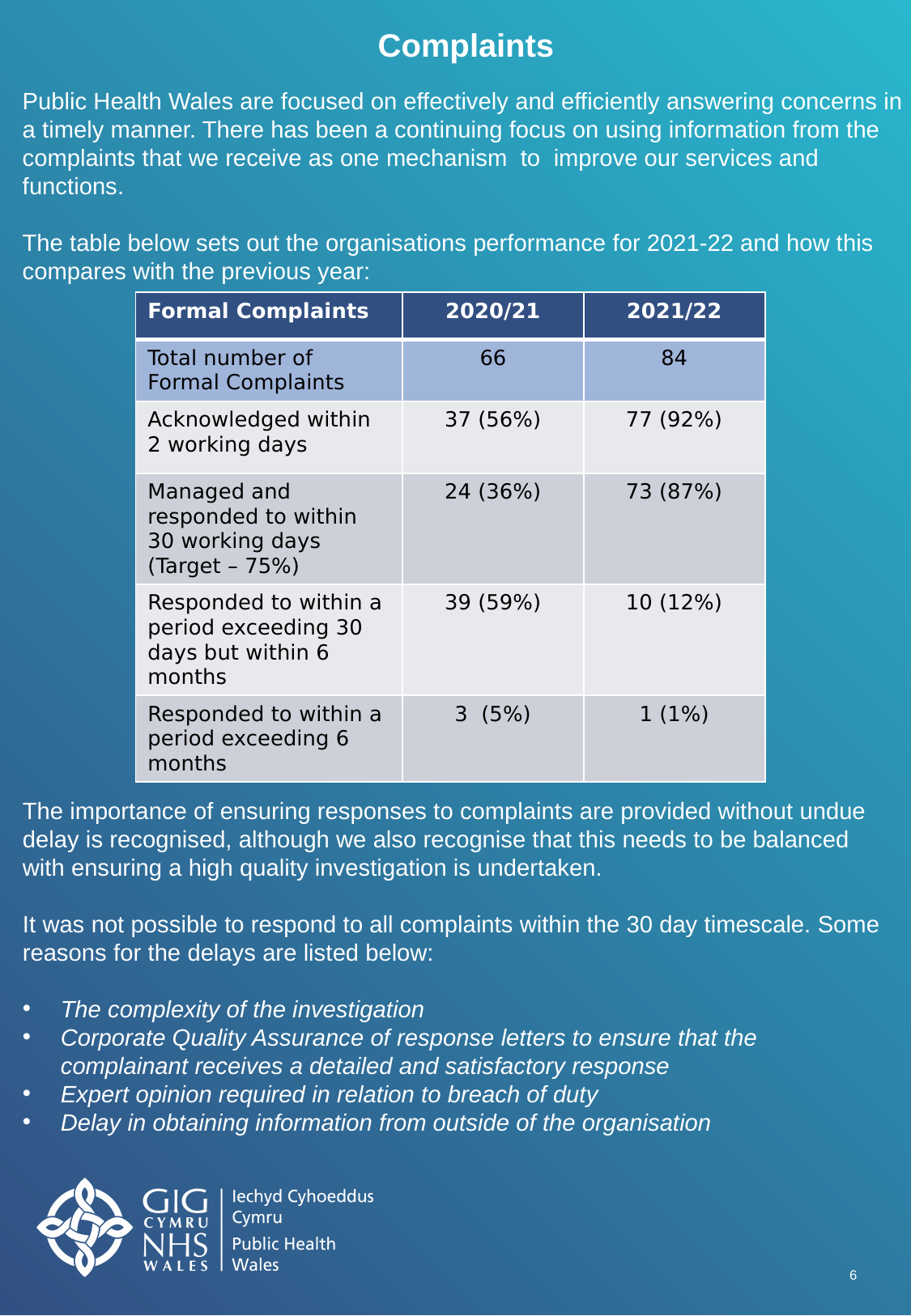

# Complaints
Public Health Wales are focused on effectively and efficiently answering concerns in a timely manner. There has been a continuing focus on using information from the complaints that we receive as one mechanism  to  improve our services and functions.

The table below sets out the organisations performance for 2021-22 and how this compares with the previous year:

| Formal Complaints | 2020/21 | 2021/22 |
| --- | --- | --- |
| Total number of Formal Complaints | 66 | 84 |
| Acknowledged within 2 working days | 37 (56%) | 77 (92%) |
| Managed and responded to within 30 working days (Target – 75%) | 24 (36%) | 73 (87%) |
| Responded to within a period exceeding 30 days but within 6 months | 39 (59%) | 10 (12%) |
| Responded to within a period exceeding 6 months | 3 (5%) | 1 (1%) |
The importance of ensuring responses to complaints are provided without undue delay is recognised, although we also recognise that this needs to be balanced with ensuring a high quality investigation is undertaken.

It was not possible to respond to all complaints within the 30 day timescale. Some reasons for the delays are listed below:

The complexity of the investigation
Corporate Quality Assurance of response letters to ensure that the complainant receives a detailed and satisfactory response
Expert opinion required in relation to breach of duty
Delay in obtaining information from outside of the organisation
6